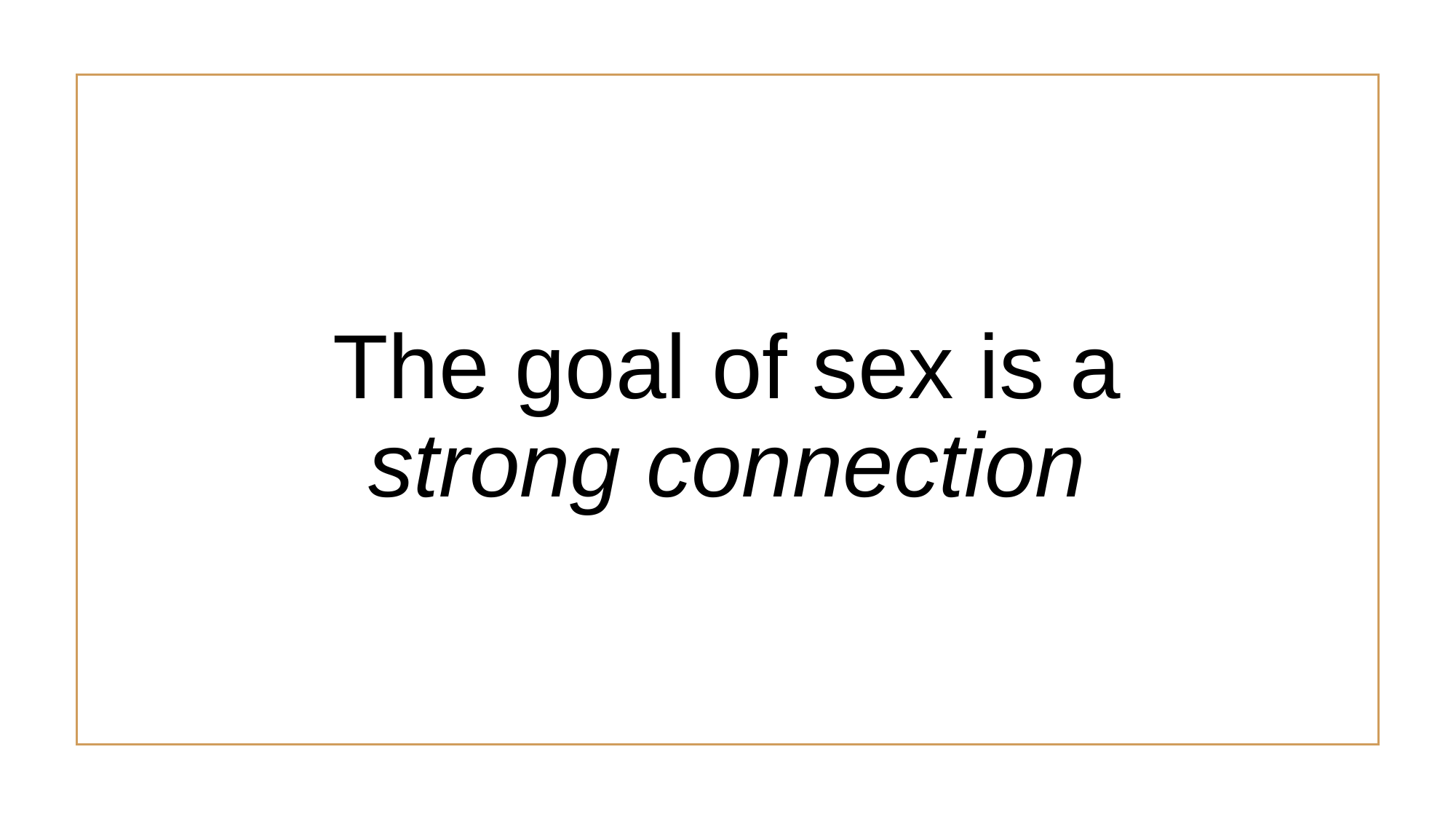

The goal of sex is a strong connection